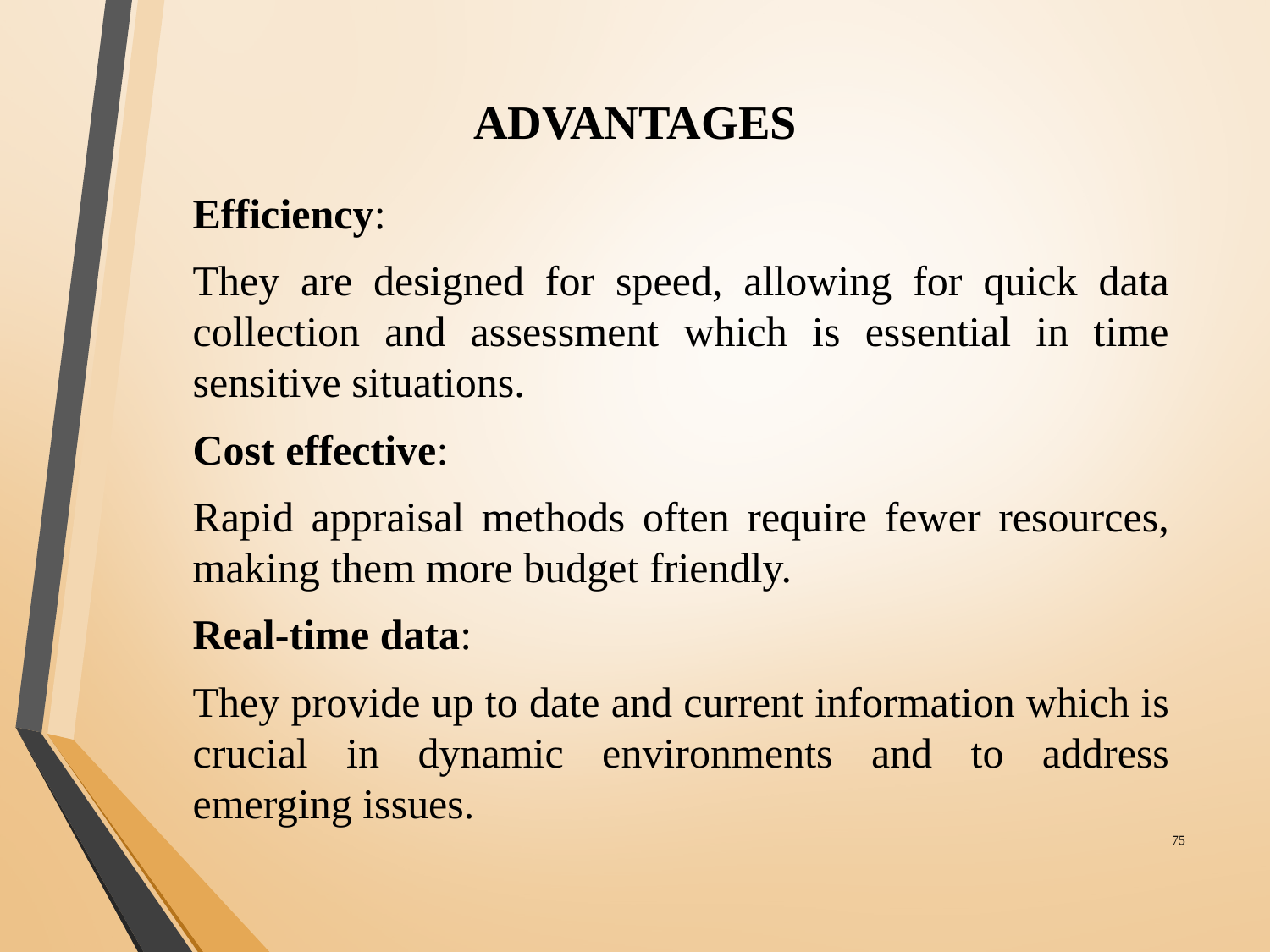

# ADVANTAGES
Efficiency:
They are designed for speed, allowing for quick data collection and assessment which is essential in time sensitive situations.
Cost effective:
Rapid appraisal methods often require fewer resources, making them more budget friendly.
Real-time data:
They provide up to date and current information which is crucial in dynamic environments and to address emerging issues.
75